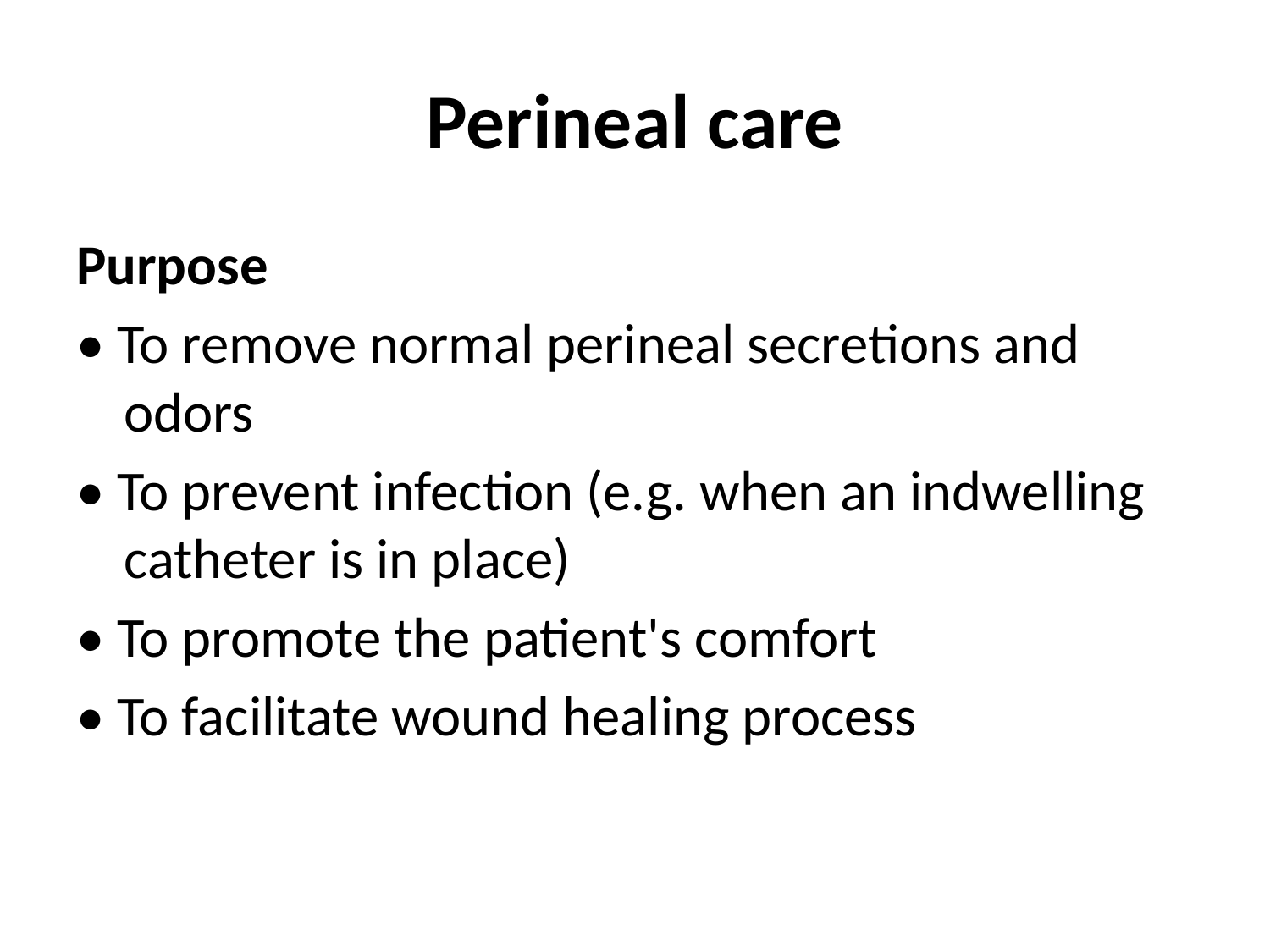

# Perineal care
Purpose
• To remove normal perineal secretions and odors
• To prevent infection (e.g. when an indwelling catheter is in place)
• To promote the patient's comfort
• To facilitate wound healing process